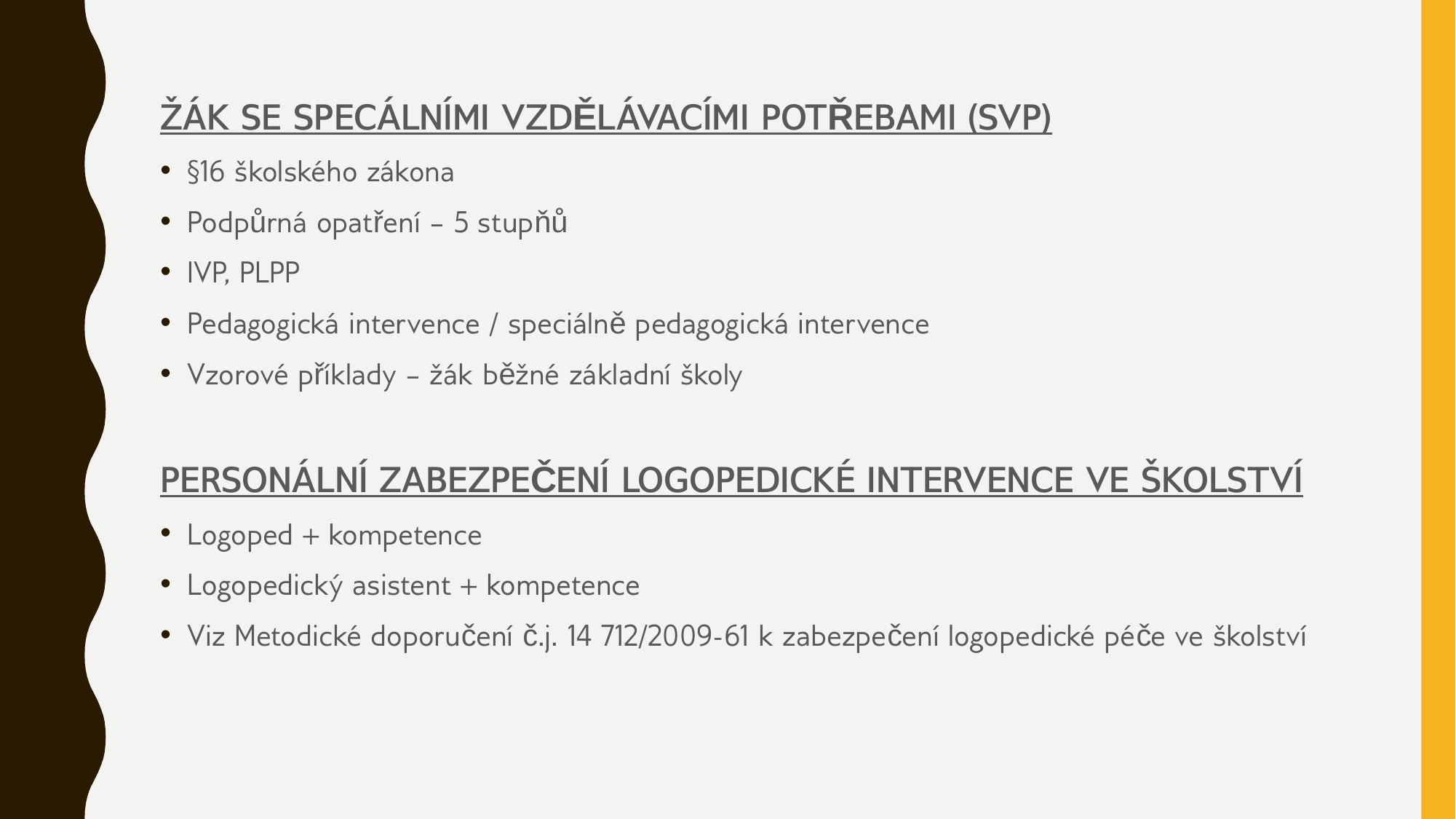

ŽÁK SE SPECÁLNÍMI VZDĚLÁVACÍMI POTŘEBAMI (SVP)
§16 školského zákona
Podpůrná opatření – 5 stupňů
IVP, PLPP
Pedagogická intervence / speciálně pedagogická intervence
Vzorové příklady – žák běžné základní školy

PERSONÁLNÍ ZABEZPEČENÍ LOGOPEDICKÉ INTERVENCE VE ŠKOLSTVÍ
Logoped + kompetence
Logopedický asistent + kompetence
Viz Metodické doporučení č.j. 14 712/2009-61 k zabezpečení logopedické péče ve školství